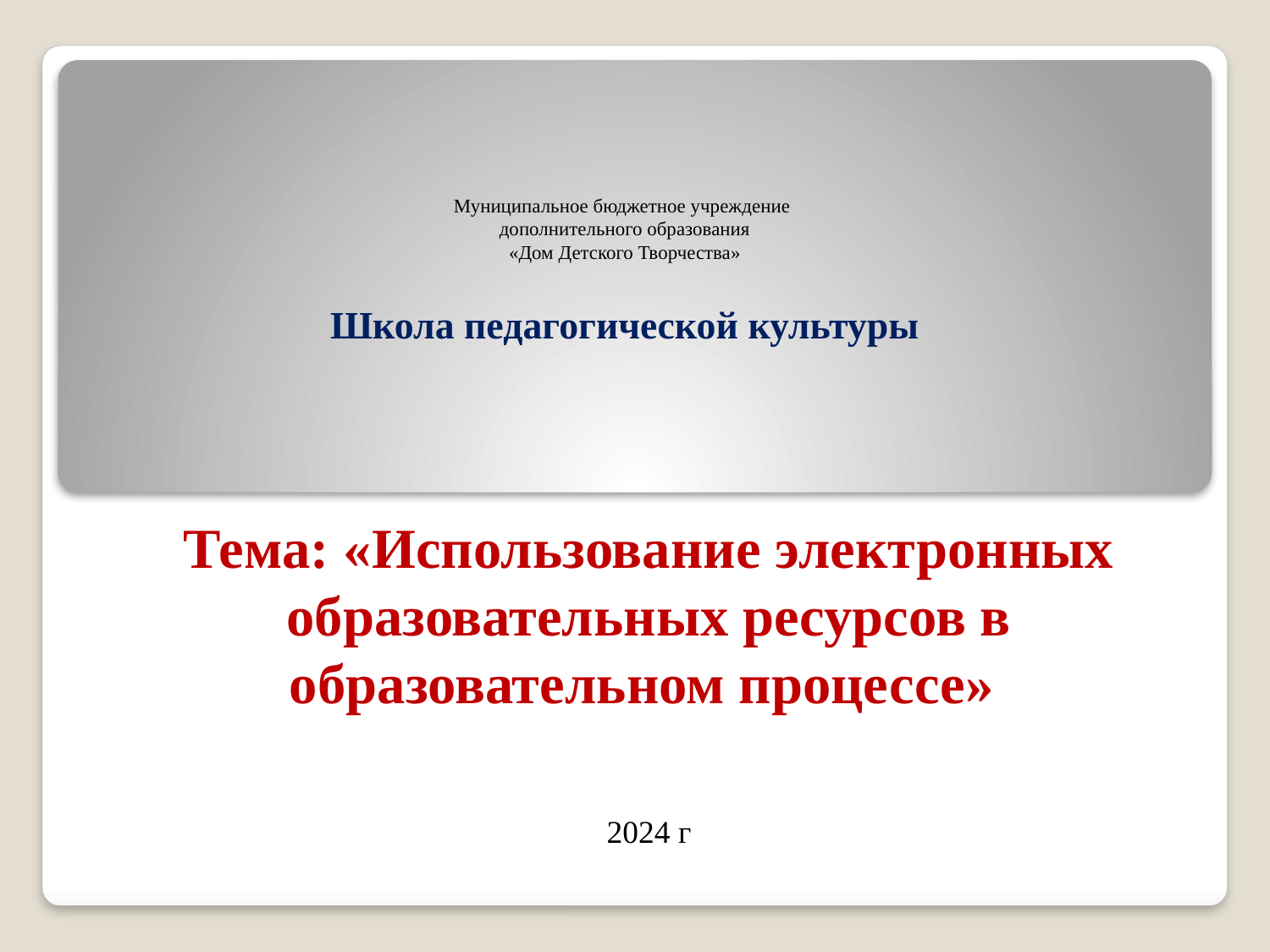

# Муниципальное бюджетное учреждение дополнительного образования «Дом Детского Творчества» Школа педагогической культуры
Тема: «Использование электронных образовательных ресурсов в образовательном процессе»

2024 г